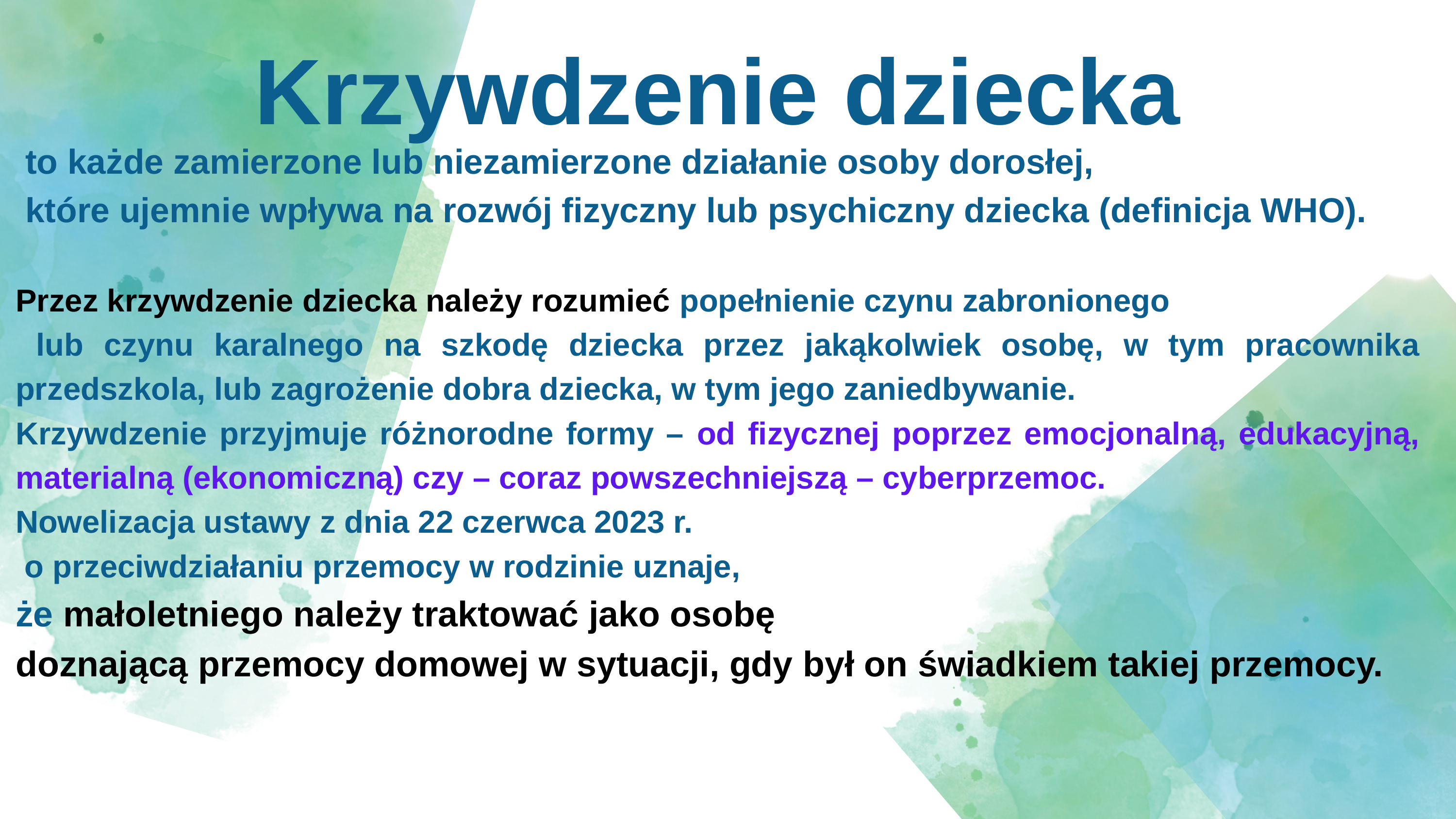

Krzywdzenie dziecka
 to każde zamierzone lub niezamierzone działanie osoby dorosłej,
 które ujemnie wpływa na rozwój fizyczny lub psychiczny dziecka (definicja WHO).

Przez krzywdzenie dziecka należy rozumieć popełnienie czynu zabronionego
 lub czynu karalnego na szkodę dziecka przez jakąkolwiek osobę, w tym pracownika przedszkola, lub zagrożenie dobra dziecka, w tym jego zaniedbywanie.
Krzywdzenie przyjmuje różnorodne formy – od fizycznej poprzez emocjonalną, edukacyjną, materialną (ekonomiczną) czy – coraz powszechniejszą – cyberprzemoc.
Nowelizacja ustawy z dnia 22 czerwca 2023 r.
 o przeciwdziałaniu przemocy w rodzinie uznaje,
że małoletniego należy traktować jako osobę
doznającą przemocy domowej w sytuacji, gdy był on świadkiem takiej przemocy.